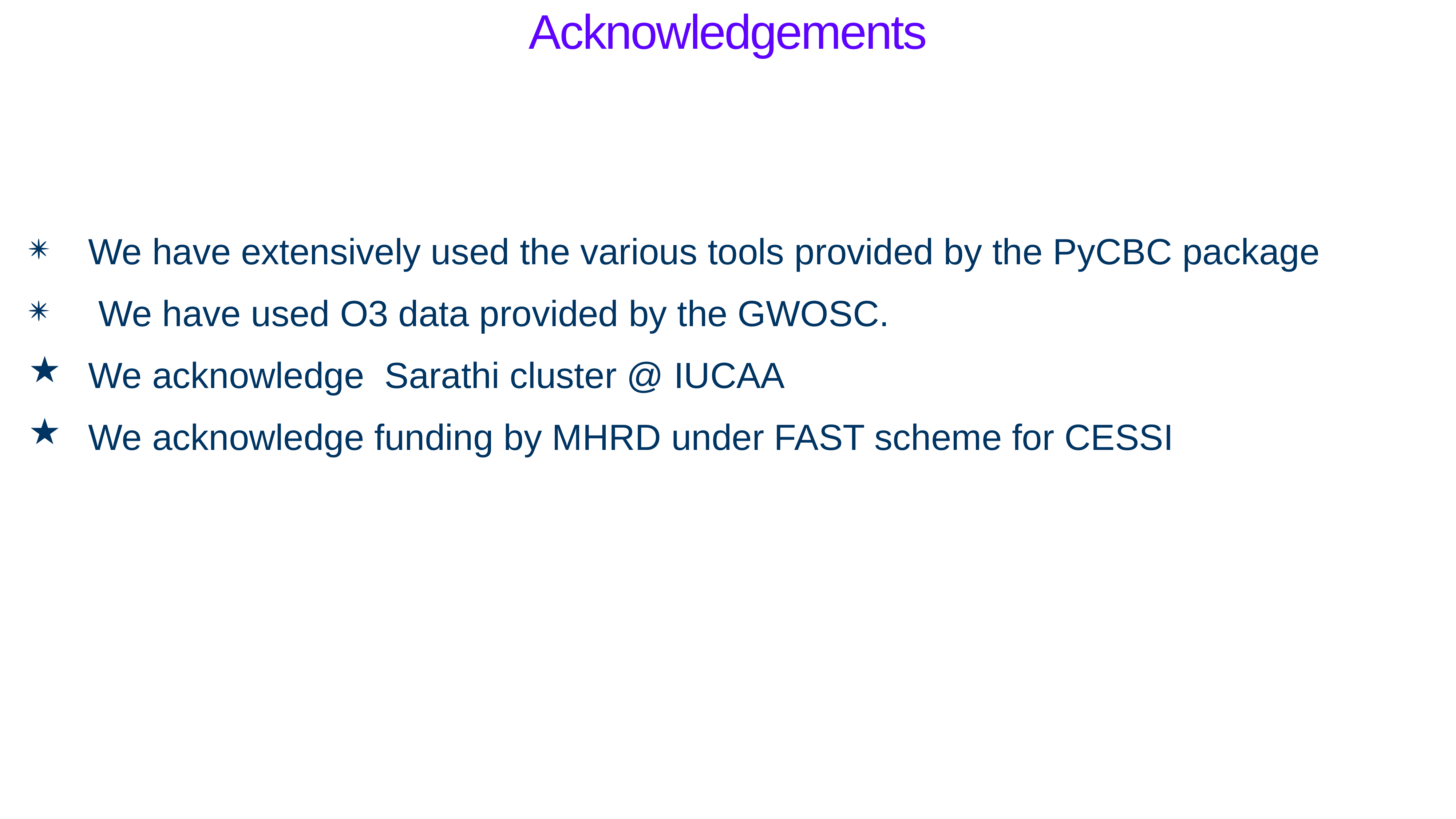

Acknowledgements

We have extensively used the various tools provided by the PyCBC package
 We have used O3 data provided by the GWOSC.
We acknowledge  Sarathi cluster @ IUCAA
We acknowledge funding by MHRD under FAST scheme for CESSI